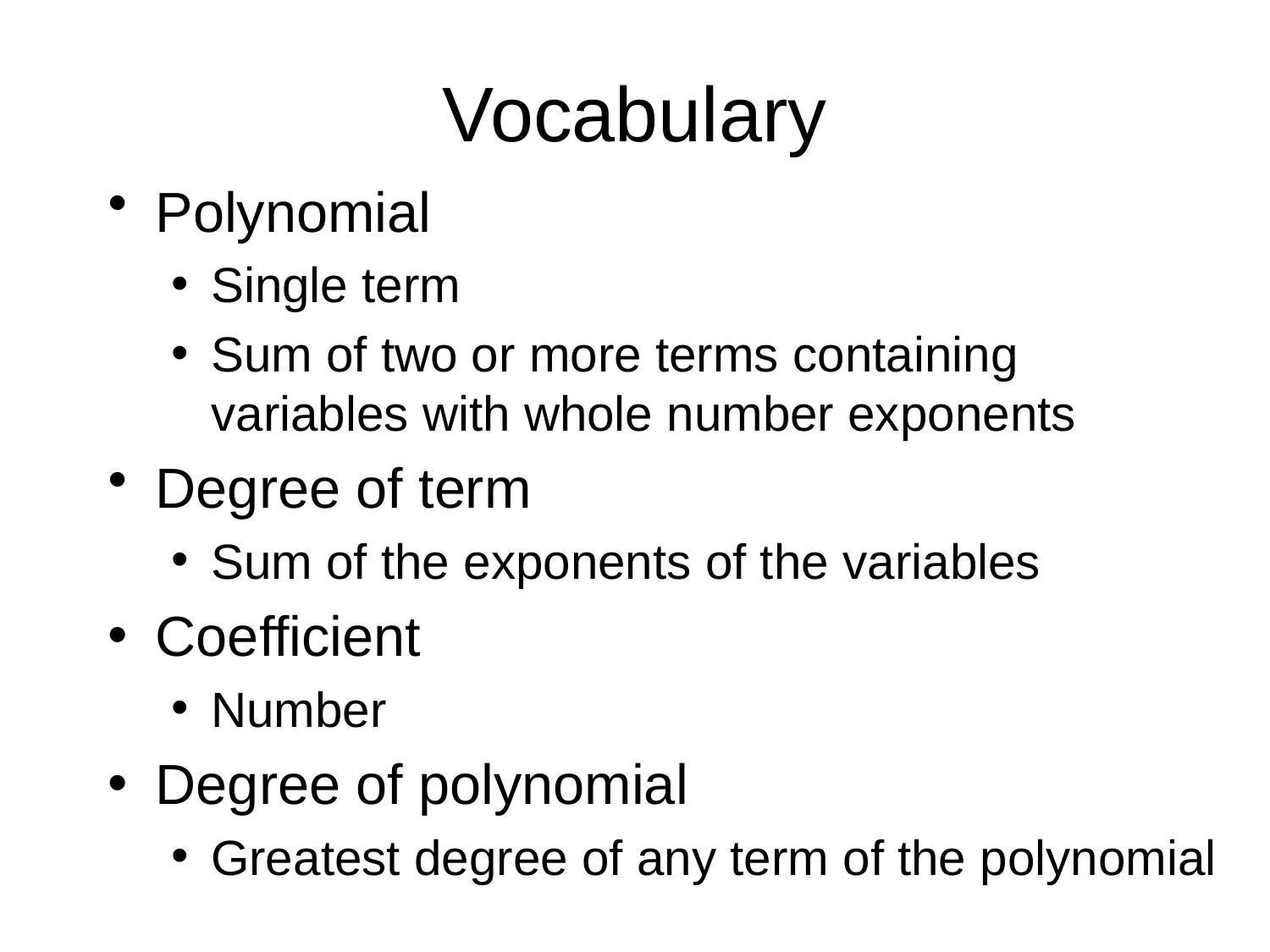

# Vocabulary
Polynomial
Single term
Sum of two or more terms containing variables with whole number exponents
Degree of term
Sum of the exponents of the variables
Coefficient
Number
Degree of polynomial
Greatest degree of any term of the polynomial